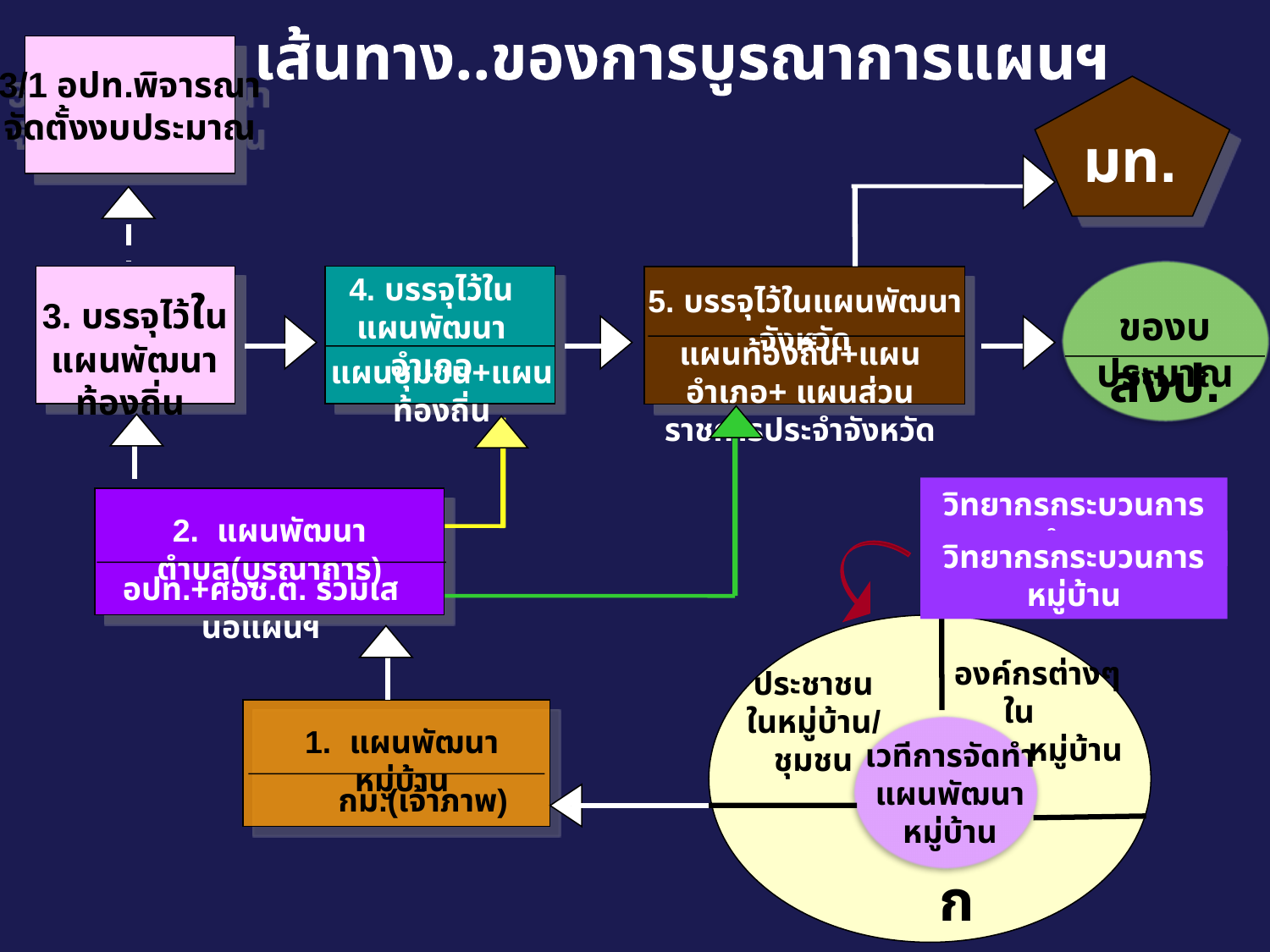

เส้นทาง..ของการบูรณาการแผนฯ
3/1 อปท.พิจารณา
จัดตั้งงบประมาณ

มท.

4. บรรจุไว้ใน
แผนพัฒนาอำเภอ

5. บรรจุไว้ในแผนพัฒนาจังหวัด
3. บรรจุไว้ใน
แผนพัฒนาท้องถิ่น
ของบประมาณ

แผนท้องถิ่น+แผนอำเภอ+ แผนส่วนราชการประจำจังหวัด

สงป.
แผนชุมชน+แผนท้องถิ่น

วิทยากรกระบวนการตำบล

2.  แผนพัฒนาตำบล(บูรณาการ)

วิทยากรกระบวนการหมู่บ้าน

อปท.+ศอช.ต. ร่วมเสนอแผนฯ

องค์กรต่างๆ
      ใน
         หมู่บ้าน
ประชาชน
ในหมู่บ้าน/
ชุมชน

1.  แผนพัฒนาหมู่บ้าน

เวทีการจัดทำแผนพัฒนา
หมู่บ้าน

กม.(เจ้าภาพ)

กม.